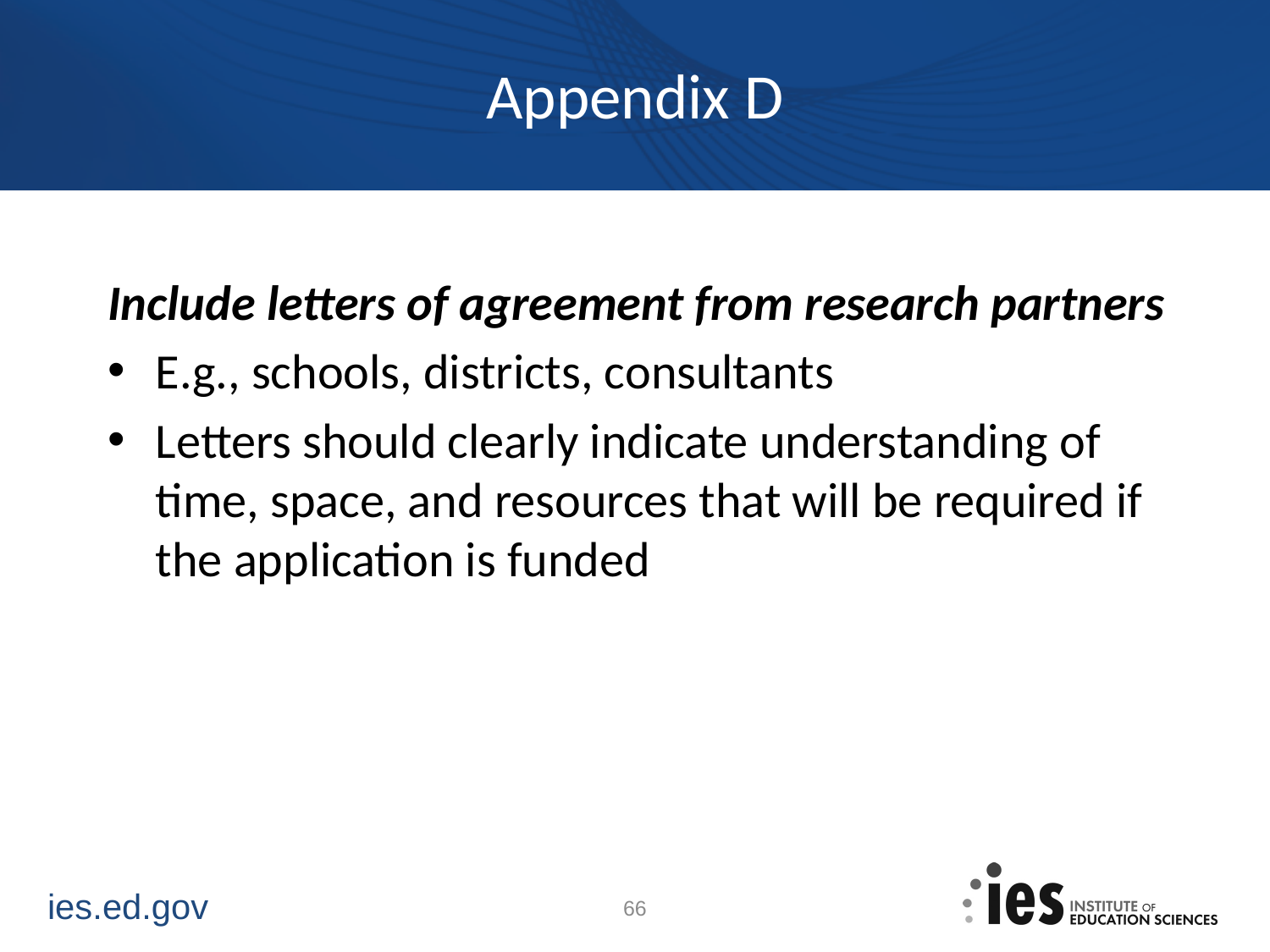

# Appendix D
Include letters of agreement from research partners
E.g., schools, districts, consultants
Letters should clearly indicate understanding of time, space, and resources that will be required if the application is funded
66